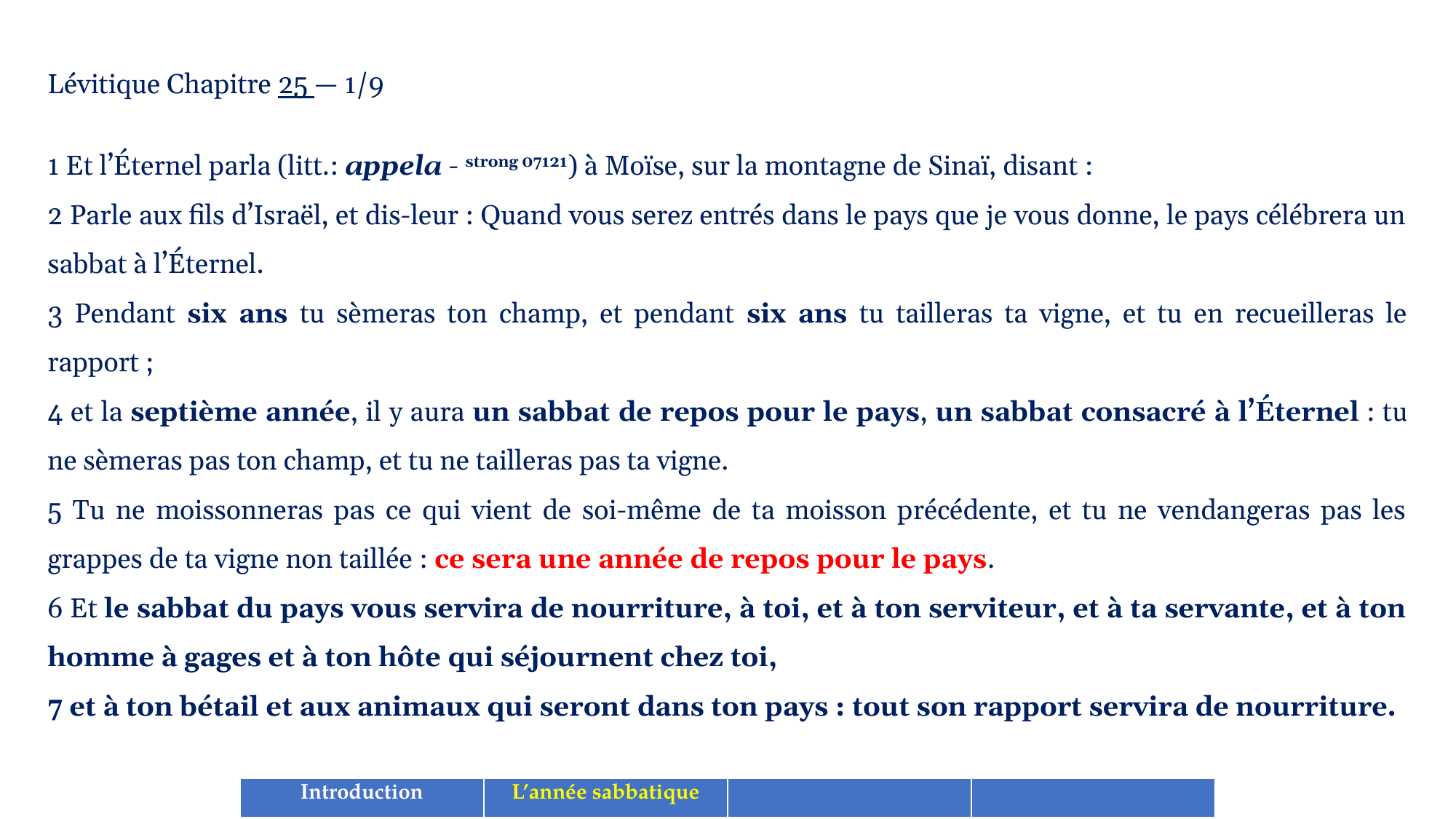

Lévitique Chapitre 25 — 1/9

1 Et l’Éternel parla (litt.: appela - strong 07121) à Moïse, sur la montagne de Sinaï, disant :
2 Parle aux fils d’Israël, et dis-leur : Quand vous serez entrés dans le pays que je vous donne, le pays célébrera un sabbat à l’Éternel.
3 Pendant six ans tu sèmeras ton champ, et pendant six ans tu tailleras ta vigne, et tu en recueilleras le rapport ;
4 et la septième année, il y aura un sabbat de repos pour le pays, un sabbat consacré à l’Éternel : tu ne sèmeras pas ton champ, et tu ne tailleras pas ta vigne.
5 Tu ne moissonneras pas ce qui vient de soi-même de ta moisson précédente, et tu ne vendangeras pas les grappes de ta vigne non taillée : ce sera une année de repos pour le pays.
6 Et le sabbat du pays vous servira de nourriture, à toi, et à ton serviteur, et à ta servante, et à ton homme à gages et à ton hôte qui séjournent chez toi,
7 et à ton bétail et aux animaux qui seront dans ton pays : tout son rapport servira de nourriture.
| Introduction | L’année sabbatique |  |  |
| --- | --- | --- | --- |